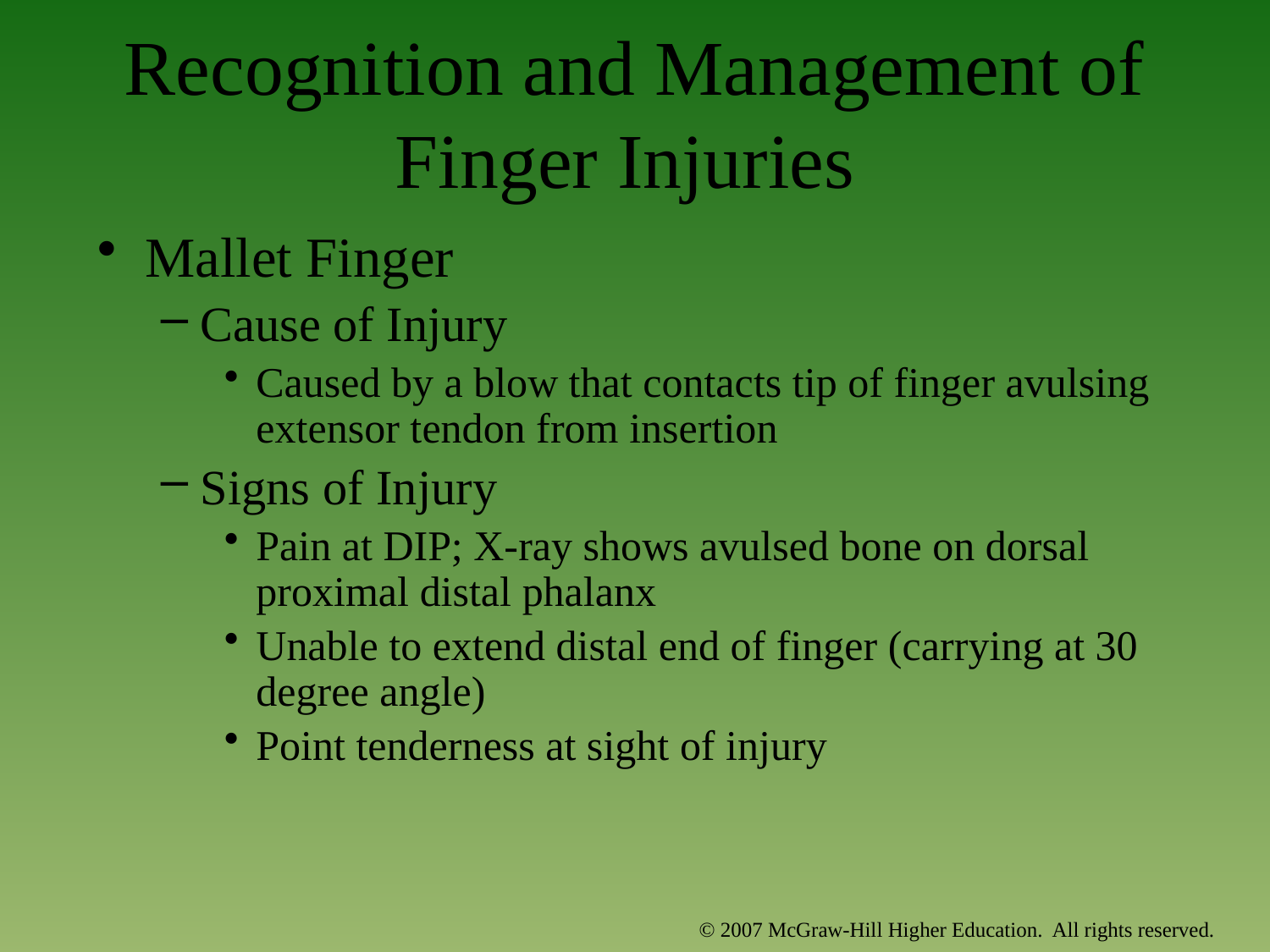

# Recognition and Management of Finger Injuries
Mallet Finger
Cause of Injury
Caused by a blow that contacts tip of finger avulsing extensor tendon from insertion
Signs of Injury
Pain at DIP; X-ray shows avulsed bone on dorsal proximal distal phalanx
Unable to extend distal end of finger (carrying at 30 degree angle)
Point tenderness at sight of injury